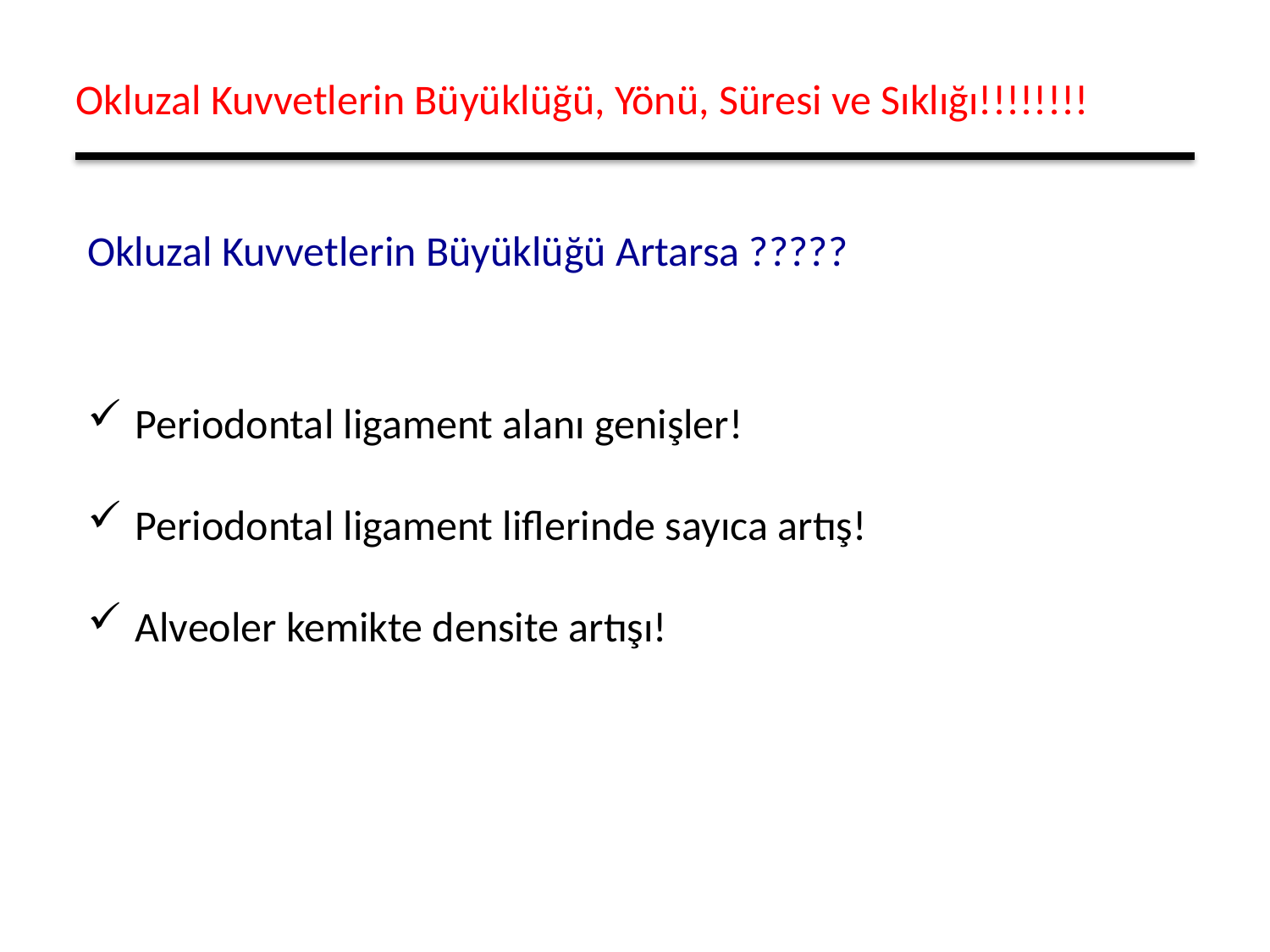

Okluzal Kuvvetlerin Büyüklüğü, Yönü, Süresi ve Sıklığı!!!!!!!!
Okluzal Kuvvetlerin Büyüklüğü Artarsa ?????
Periodontal ligament alanı genişler!
Periodontal ligament liflerinde sayıca artış!
Alveoler kemikte densite artışı!